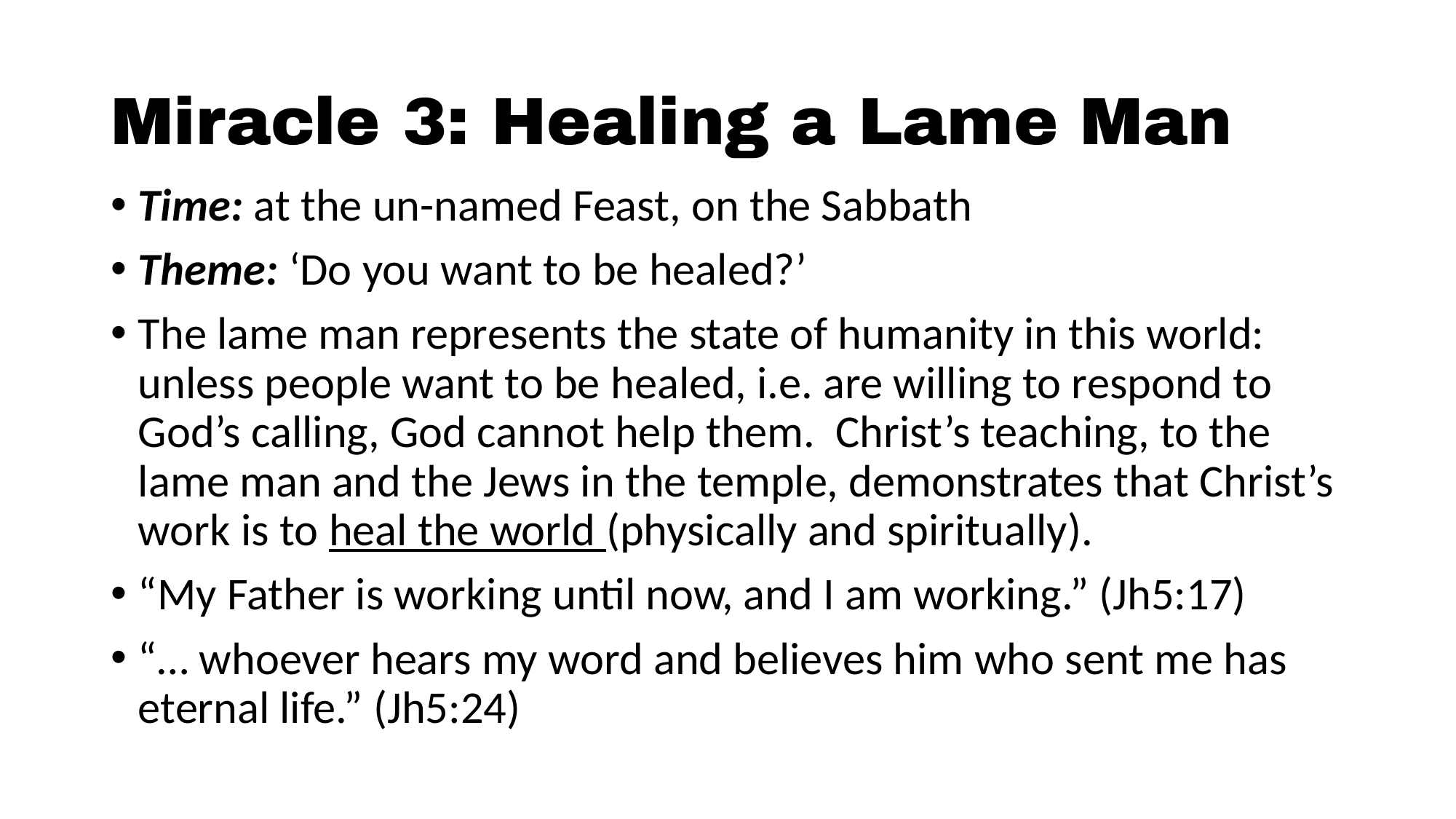

# Miracle 3: Healing a Lame Man
Time: at the un-named Feast, on the Sabbath
Theme: ‘Do you want to be healed?’
The lame man represents the state of humanity in this world: unless people want to be healed, i.e. are willing to respond to God’s calling, God cannot help them.  Christ’s teaching, to the lame man and the Jews in the temple, demonstrates that Christ’s work is to heal the world (physically and spiritually).
“My Father is working until now, and I am working.” (Jh5:17)
“… whoever hears my word and believes him who sent me has eternal life.” (Jh5:24)